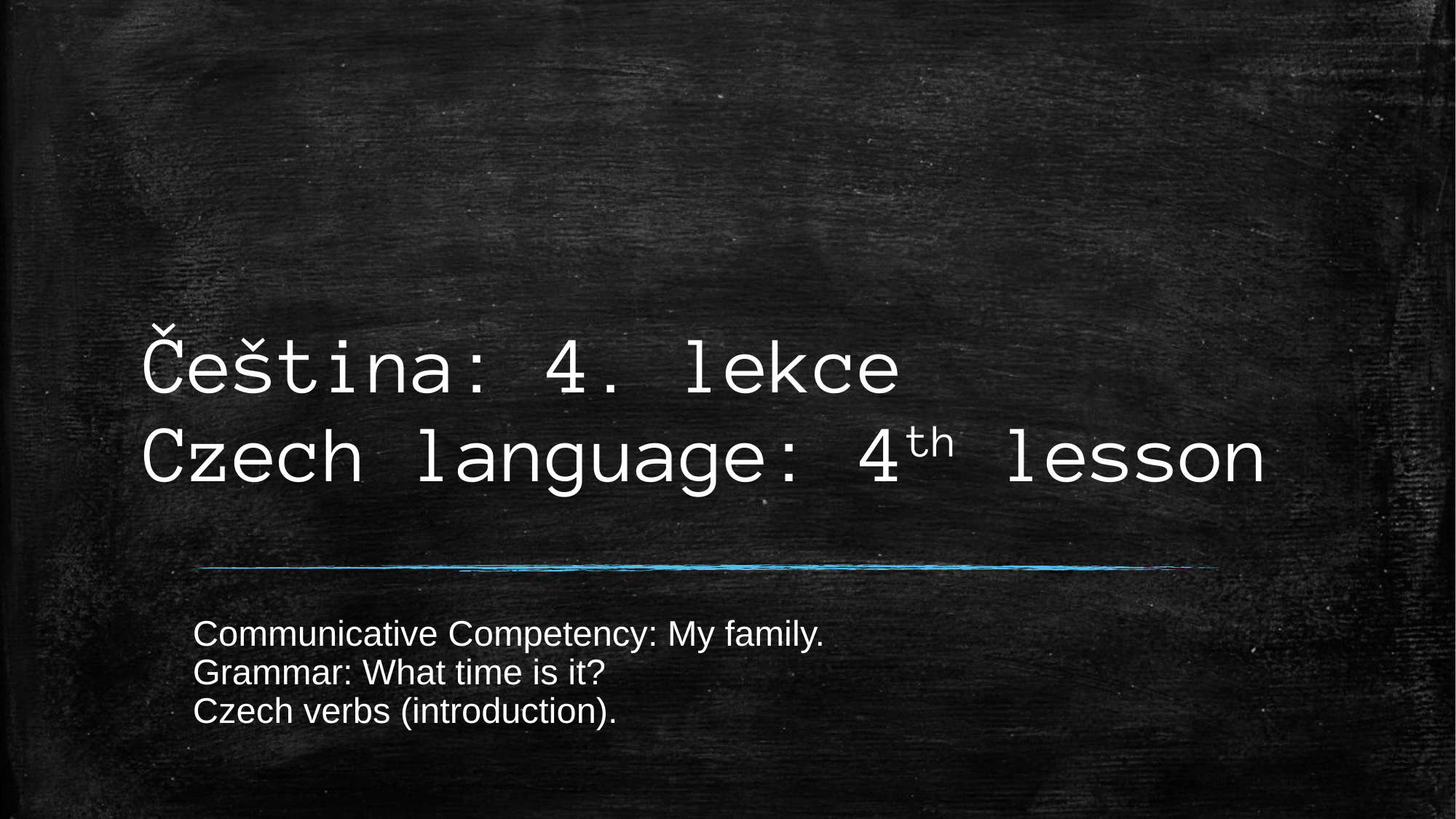

# Čeština: 4. lekce Czech language: 4th lesson
Communicative Competency: My family.
Grammar: What time is it?
Czech verbs (introduction).